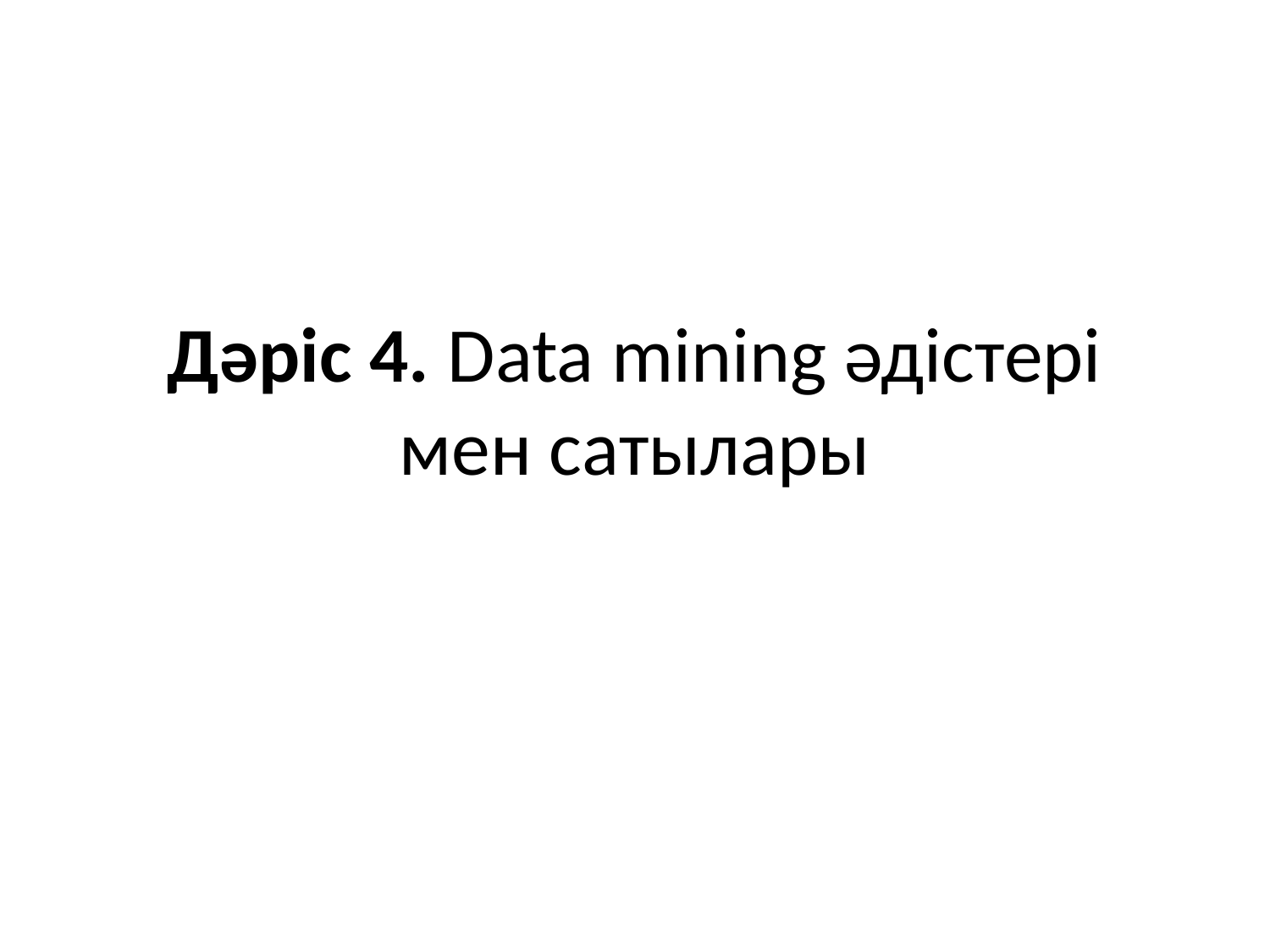

# Дәріс 4. Data mining әдістері мен сатылары